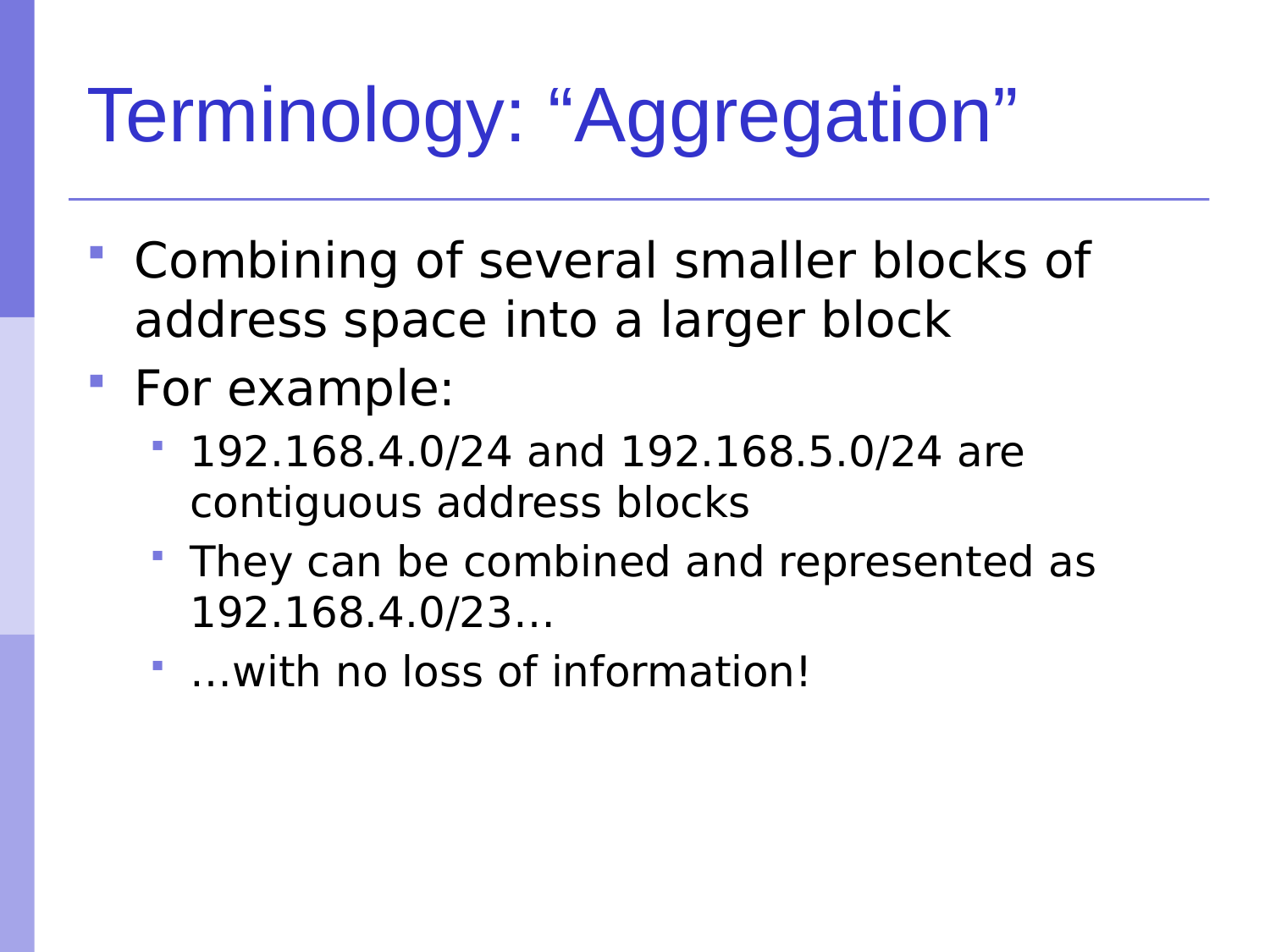

# Terminology: “Aggregation”
Combining of several smaller blocks of address space into a larger block
For example:
192.168.4.0/24 and 192.168.5.0/24 are contiguous address blocks
They can be combined and represented as 192.168.4.0/23…
…with no loss of information!